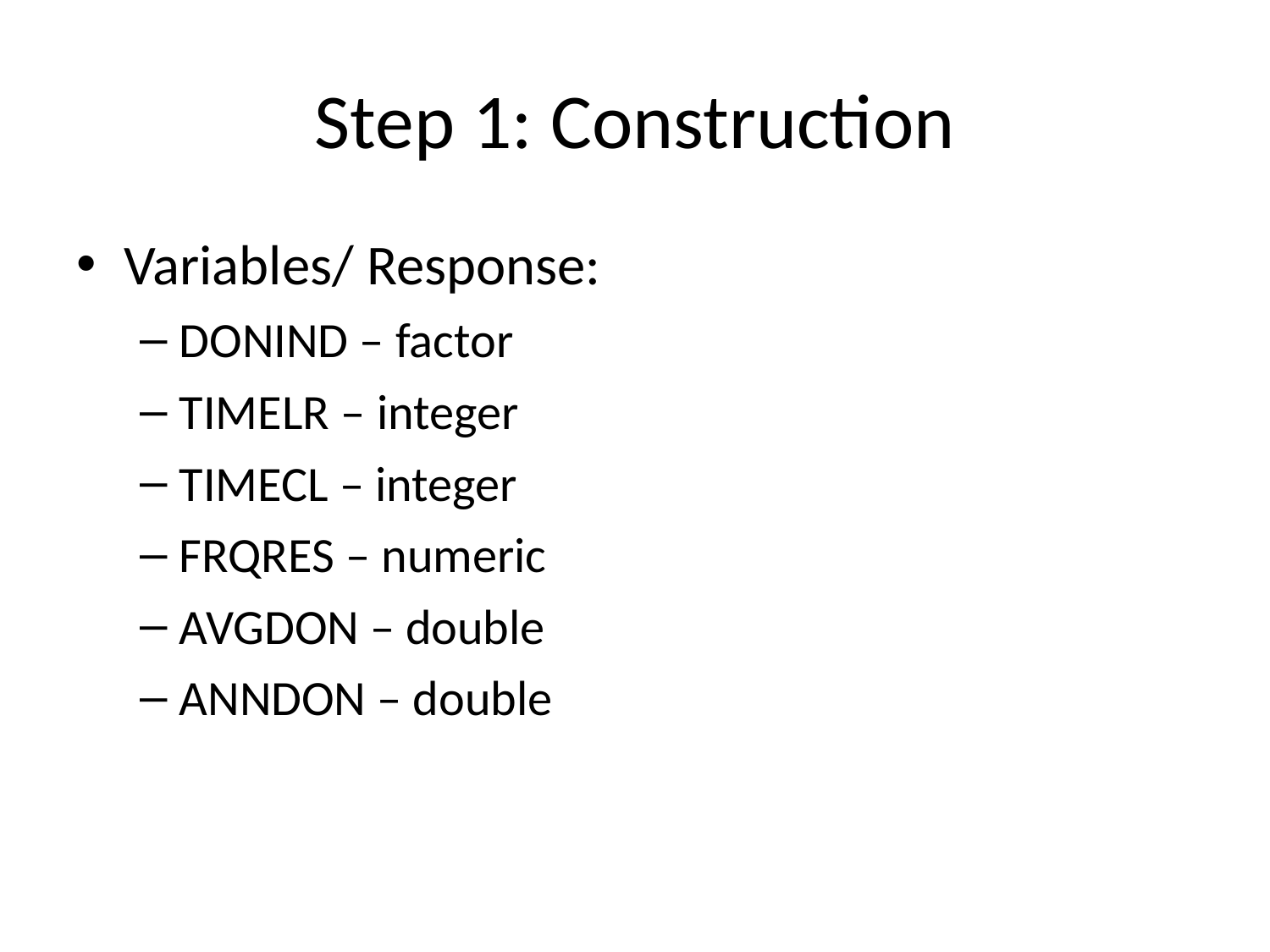

# Step 1: Construction
Variables/ Response:
DONIND – factor
TIMELR – integer
TIMECL – integer
FRQRES – numeric
AVGDON – double
ANNDON – double